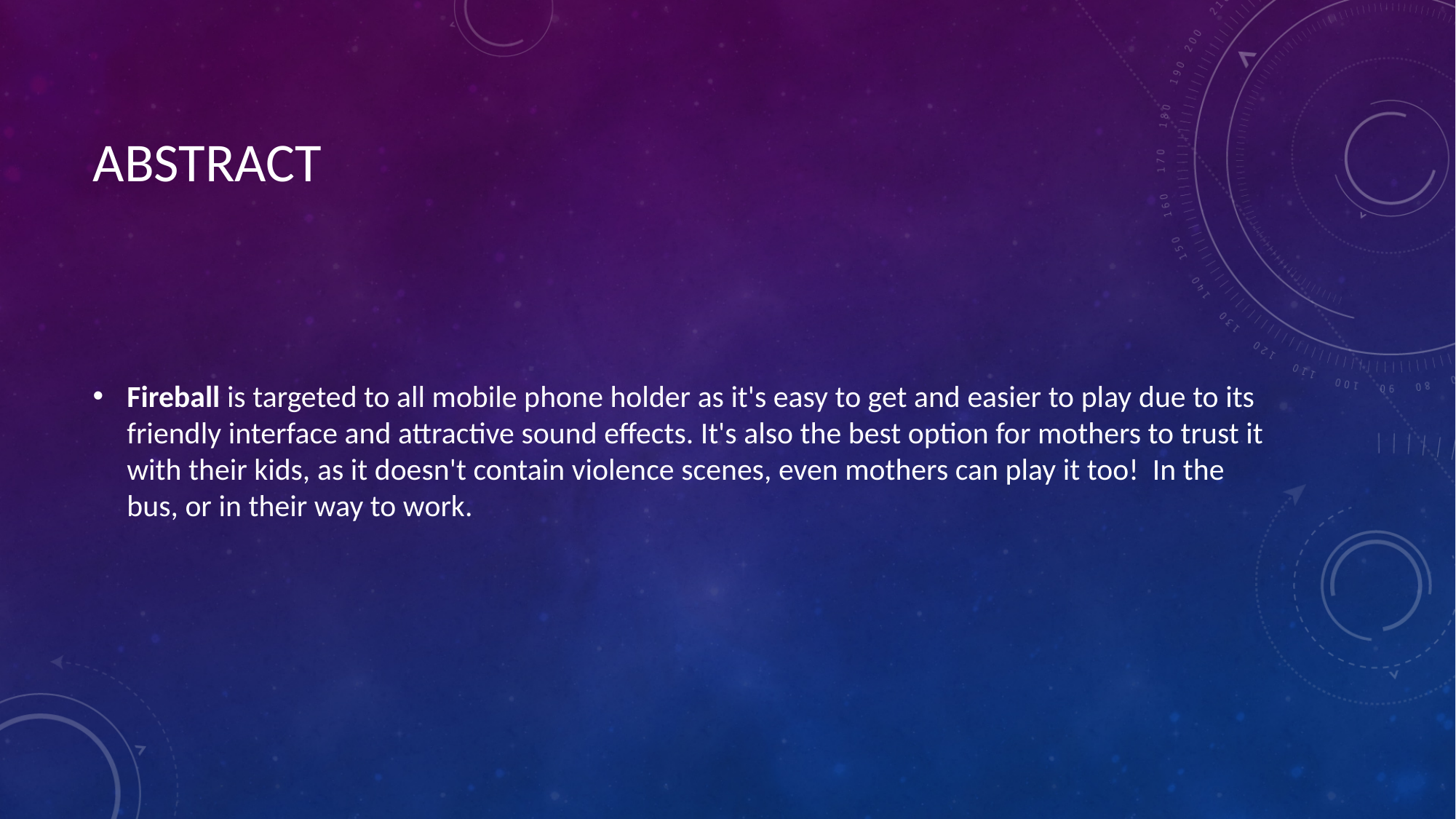

# Abstract
Fireball is targeted to all mobile phone holder as it's easy to get and easier to play due to its friendly interface and attractive sound effects. It's also the best option for mothers to trust it with their kids, as it doesn't contain violence scenes, even mothers can play it too!  In the bus, or in their way to work.